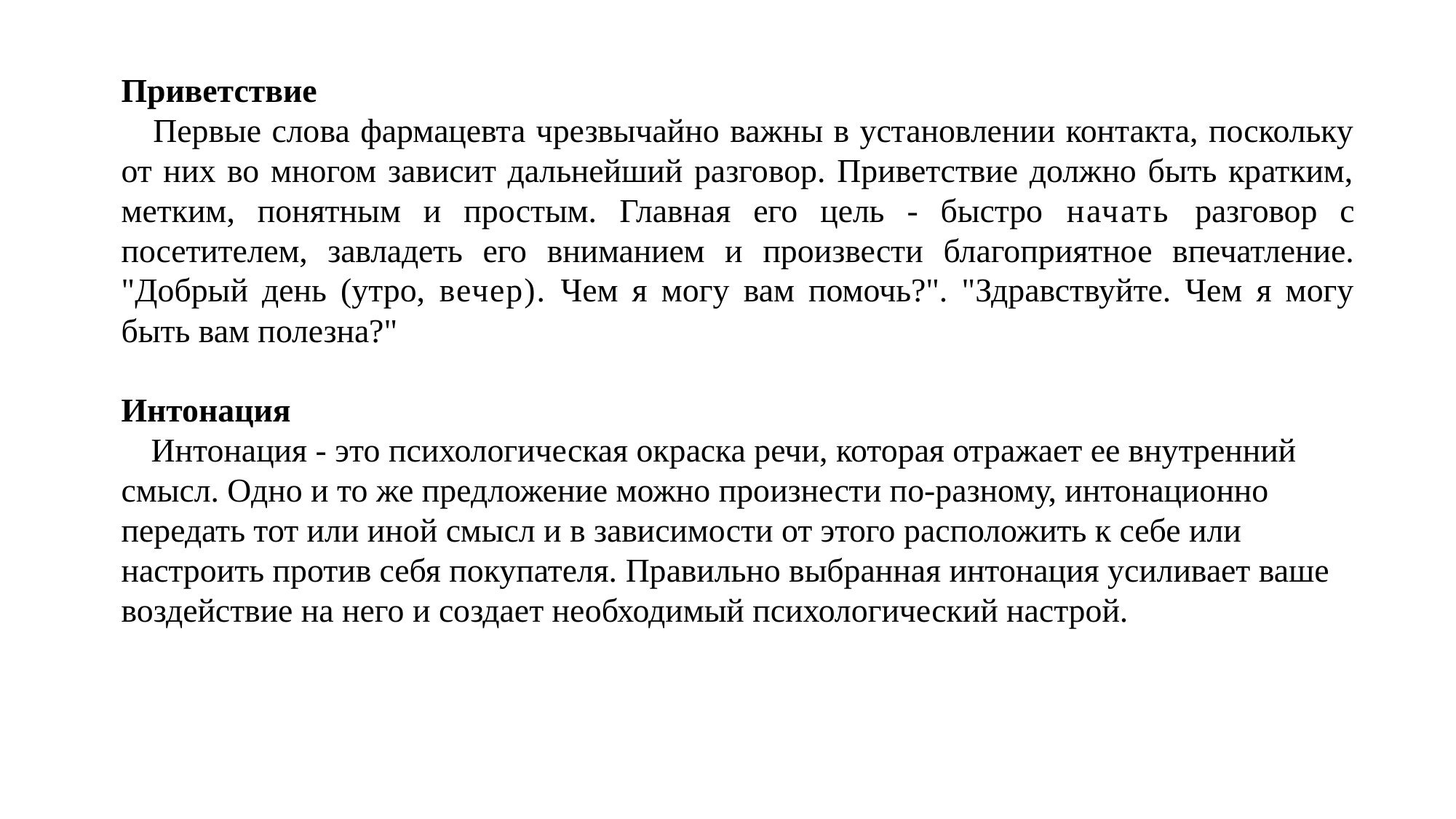

Приветствие
   Первые слова фармацевта чрезвычайно важны в установлении контакта, поскольку от них во многом зависит дальнейший разговор. Приветствие должно быть кратким, метким, понятным и простым. Главная его цель - быстро начать разговор с посетителем, завладеть его вниманием и произвести благоприятное впечатление. "Добрый день (утро, вечер). Чем я могу вам помочь?". "Здравствуйте. Чем я могу быть вам полезна?"

Интонация
    Интонация - это психологическая окраска речи, которая отражает ее внутренний смысл. Одно и то же предложение можно произнести по-разному, интонационно передать тот или иной смысл и в зависимости от этого расположить к себе или настроить против себя покупателя. Правильно выбранная интонация усиливает ваше воздействие на него и создает не­обходимый психологический настрой.